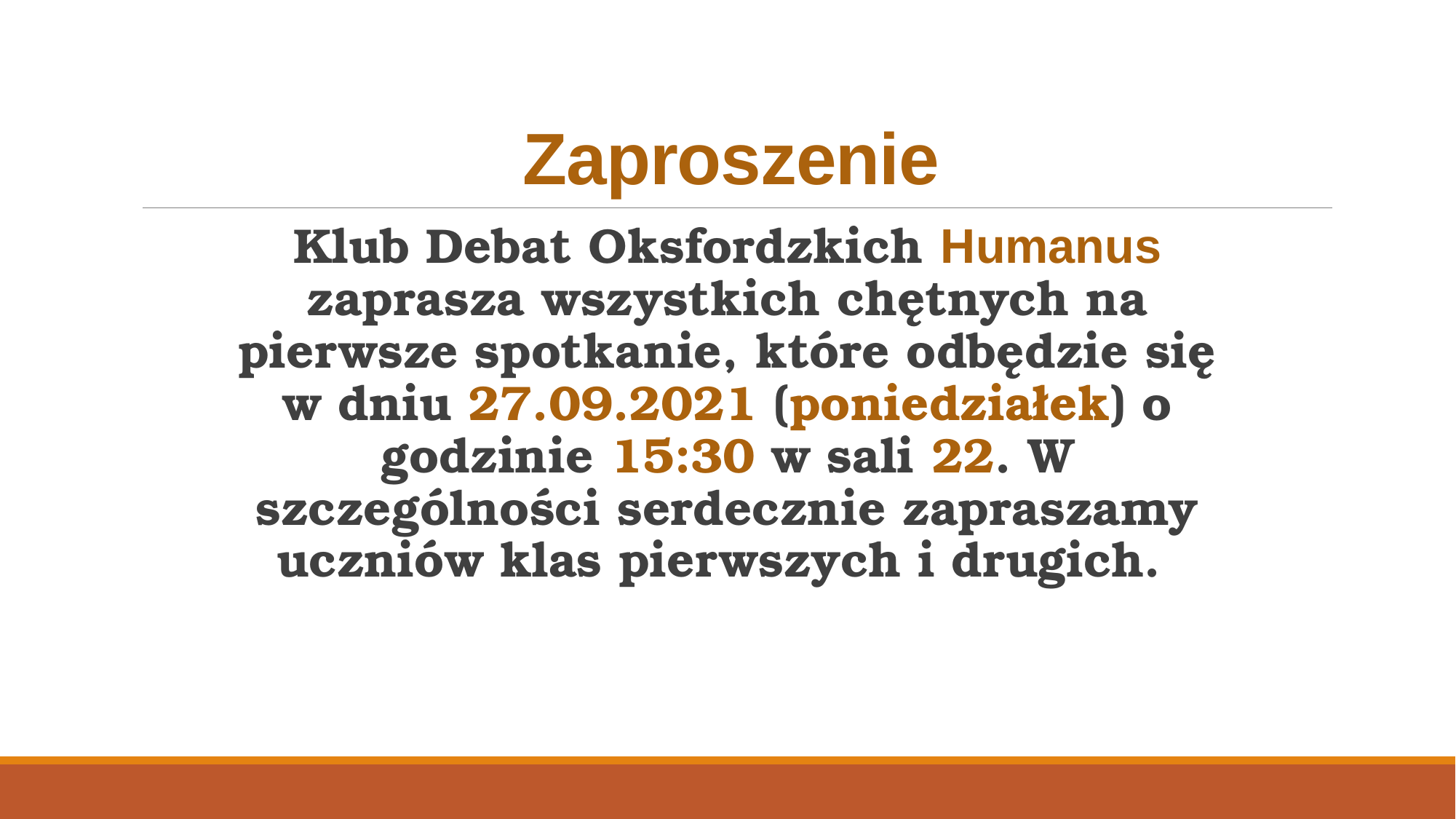

# Zaproszenie
Klub Debat Oksfordzkich Humanus zaprasza wszystkich chętnych na pierwsze spotkanie, które odbędzie się w dniu 27.09.2021 (poniedziałek) o godzinie 15:30 w sali 22. W szczególności serdecznie zapraszamy uczniów klas pierwszych i drugich.